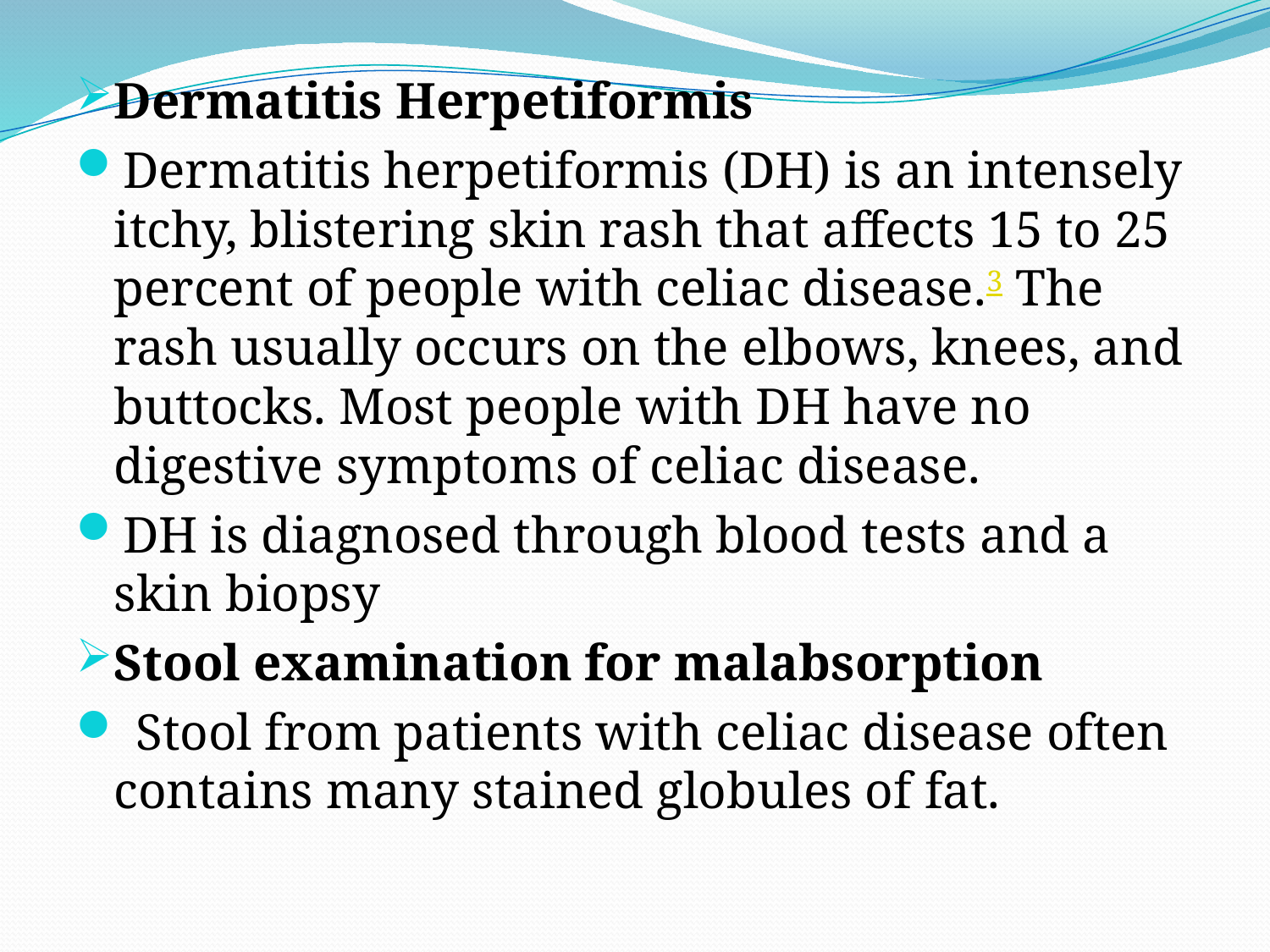

Dermatitis Herpetiformis
Dermatitis herpetiformis (DH) is an intensely itchy, blistering skin rash that affects 15 to 25 percent of people with celiac disease.3 The rash usually occurs on the elbows, knees, and buttocks. Most people with DH have no digestive symptoms of celiac disease.
DH is diagnosed through blood tests and a skin biopsy
Stool examination for malabsorption
 Stool from patients with celiac disease often contains many stained globules of fat.